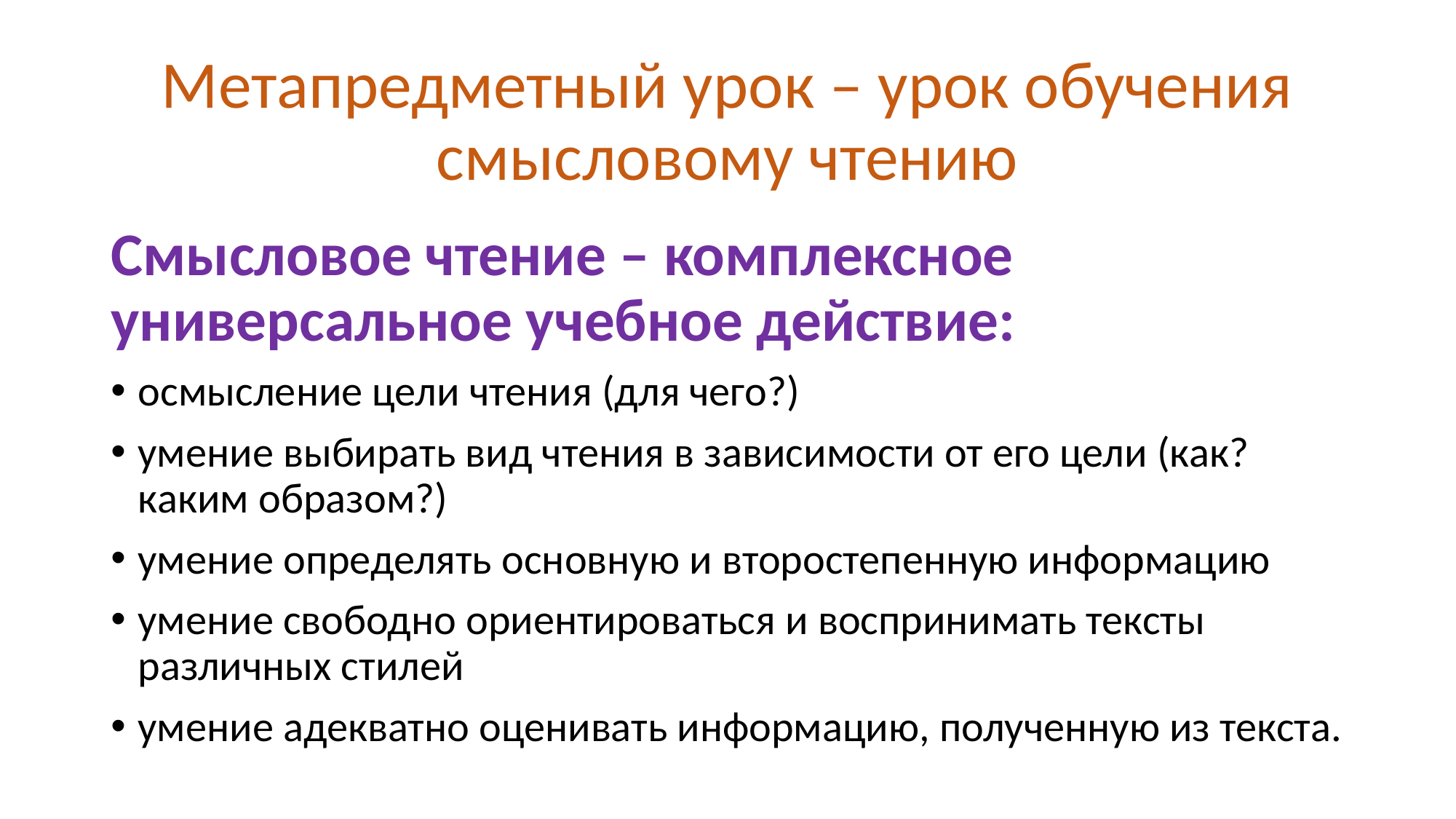

# Метапредметный урок – урок обучения смысловому чтению
Смысловое чтение – комплексное универсальное учебное действие:
осмысление цели чтения (для чего?)
умение выбирать вид чтения в зависимости от его цели (как? каким образом?)
умение определять основную и второстепенную информацию
умение свободно ориентироваться и воспринимать тексты различных стилей
умение адекватно оценивать информацию, полученную из текста.